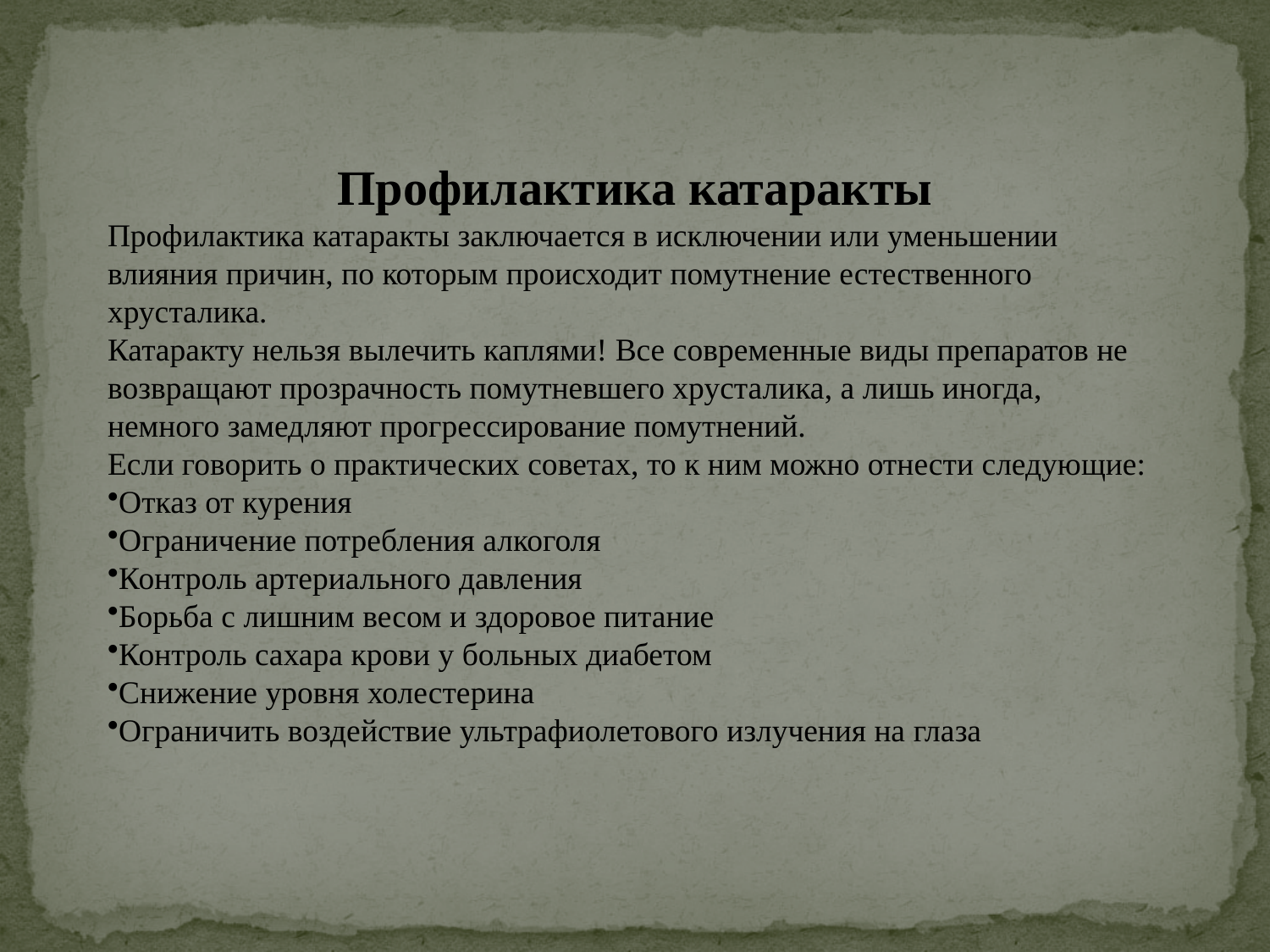

Профилактика катаракты
Профилактика катаракты заключается в исключении или уменьшении влияния причин, по которым происходит помутнение естественного хрусталика.
Катаракту нельзя вылечить каплями! Все современные виды препаратов не возвращают прозрачность помутневшего хрусталика, а лишь иногда, немного замедляют прогрессирование помутнений.
Если говорить о практических советах, то к ним можно отнести следующие:
Отказ от курения
Ограничение потребления алкоголя
Контроль артериального давления
Борьба с лишним весом и здоровое питание
Контроль сахара крови у больных диабетом
Снижение уровня холестерина
Ограничить воздействие ультрафиолетового излучения на глаза